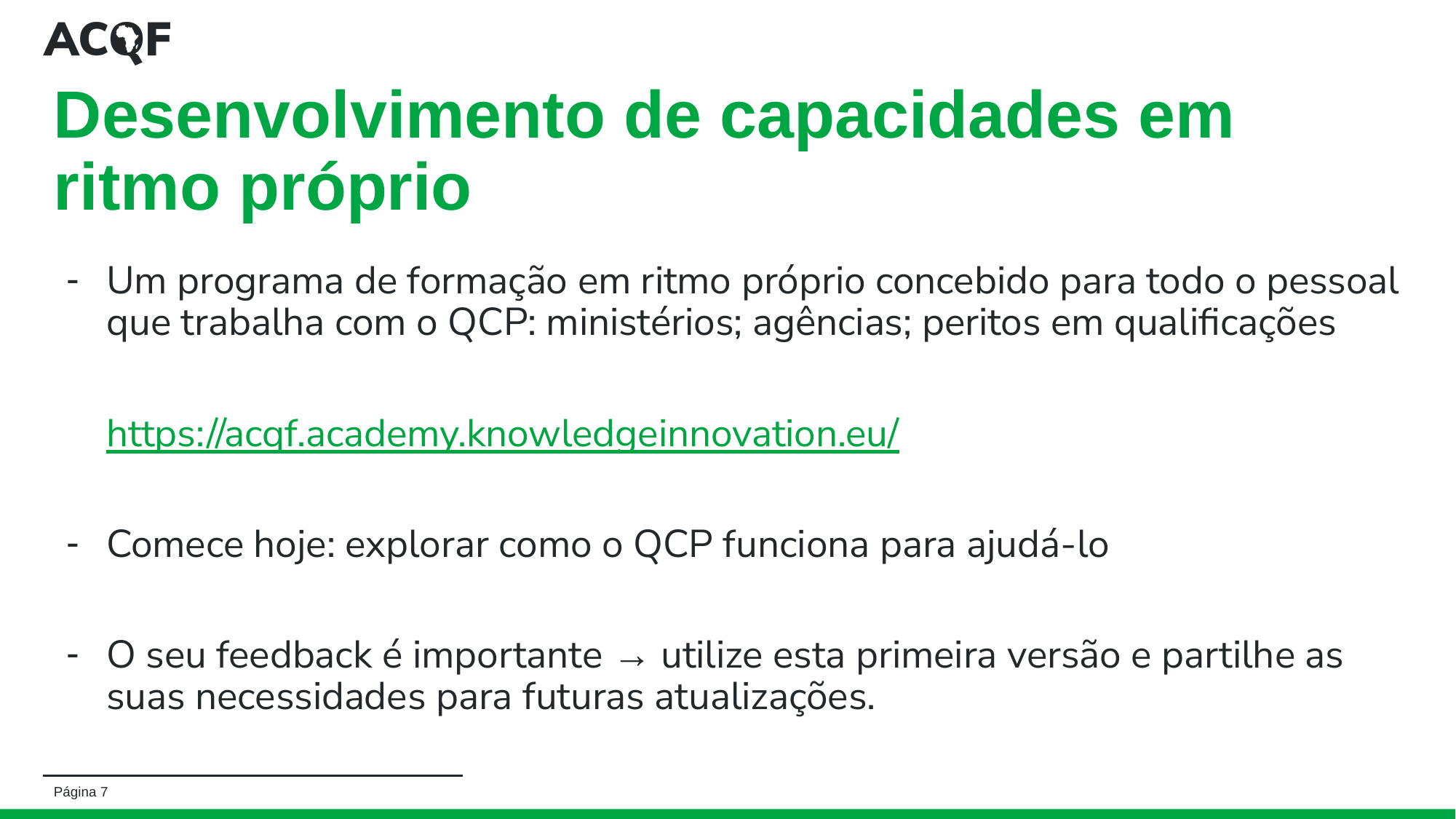

# Desenvolvimento de capacidades em ritmo próprio
Um programa de formação em ritmo próprio concebido para todo o pessoal que trabalha com o QCP: ministérios; agências; peritos em qualificações

https://acqf.academy.knowledgeinnovation.eu/

Comece hoje: explorar como o QCP funciona para ajudá-lo

O seu feedback é importante → utilize esta primeira versão e partilhe as suas necessidades para futuras atualizações.
Página 7